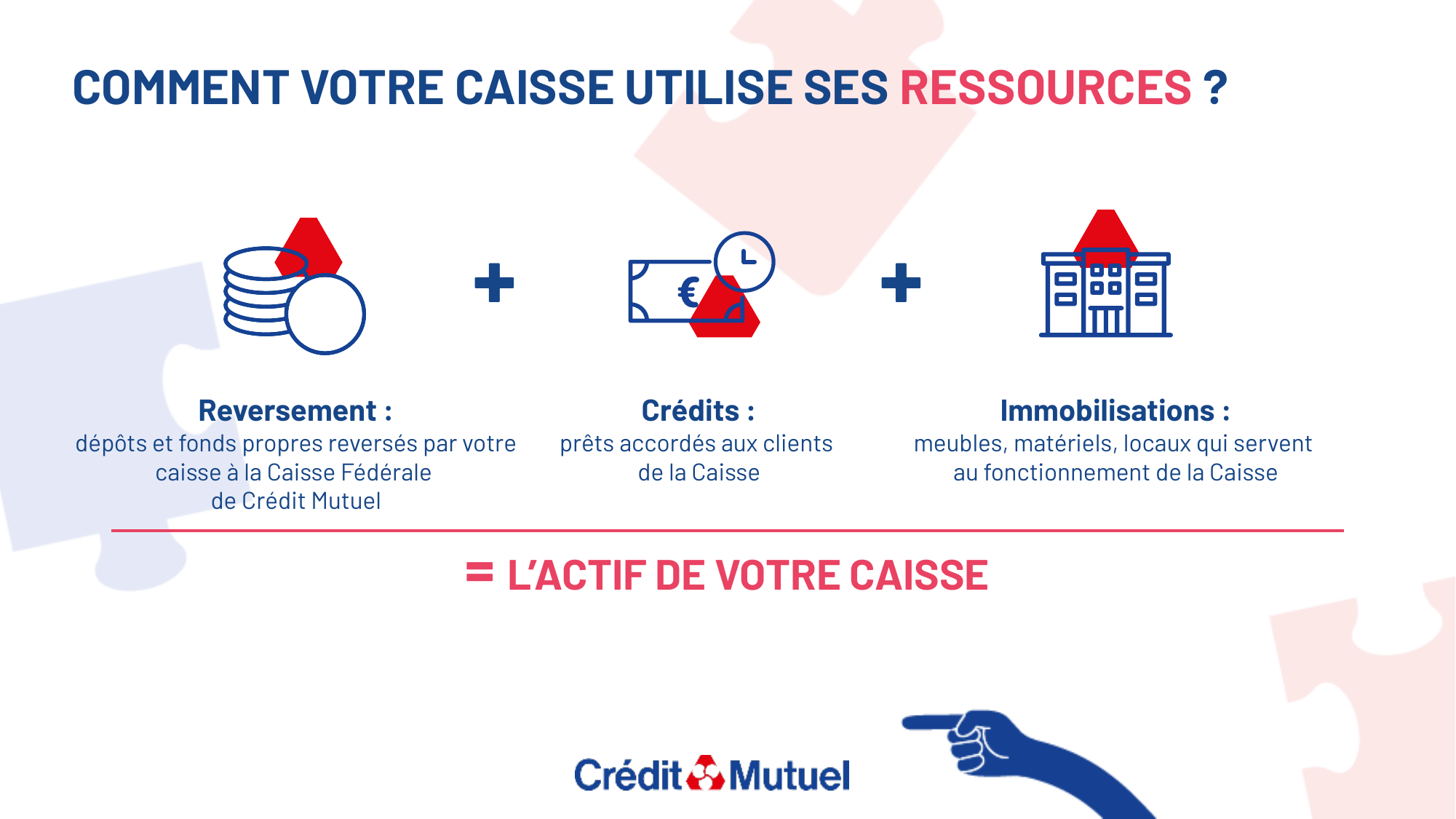

COMMENT VOTRE CAISSE UTILISE SES RESSOURCES ?

+
+
Reversement :
dépôts et fonds propres reversés par votre caisse à la Caisse Fédérale
de Crédit Mutuel
Crédits :
prêts accordés aux clients
de la Caisse
Immobilisations :
meubles, matériels, locaux qui servent
au fonctionnement de la Caisse
= L’ACTIF DE VOTRE CAISSE